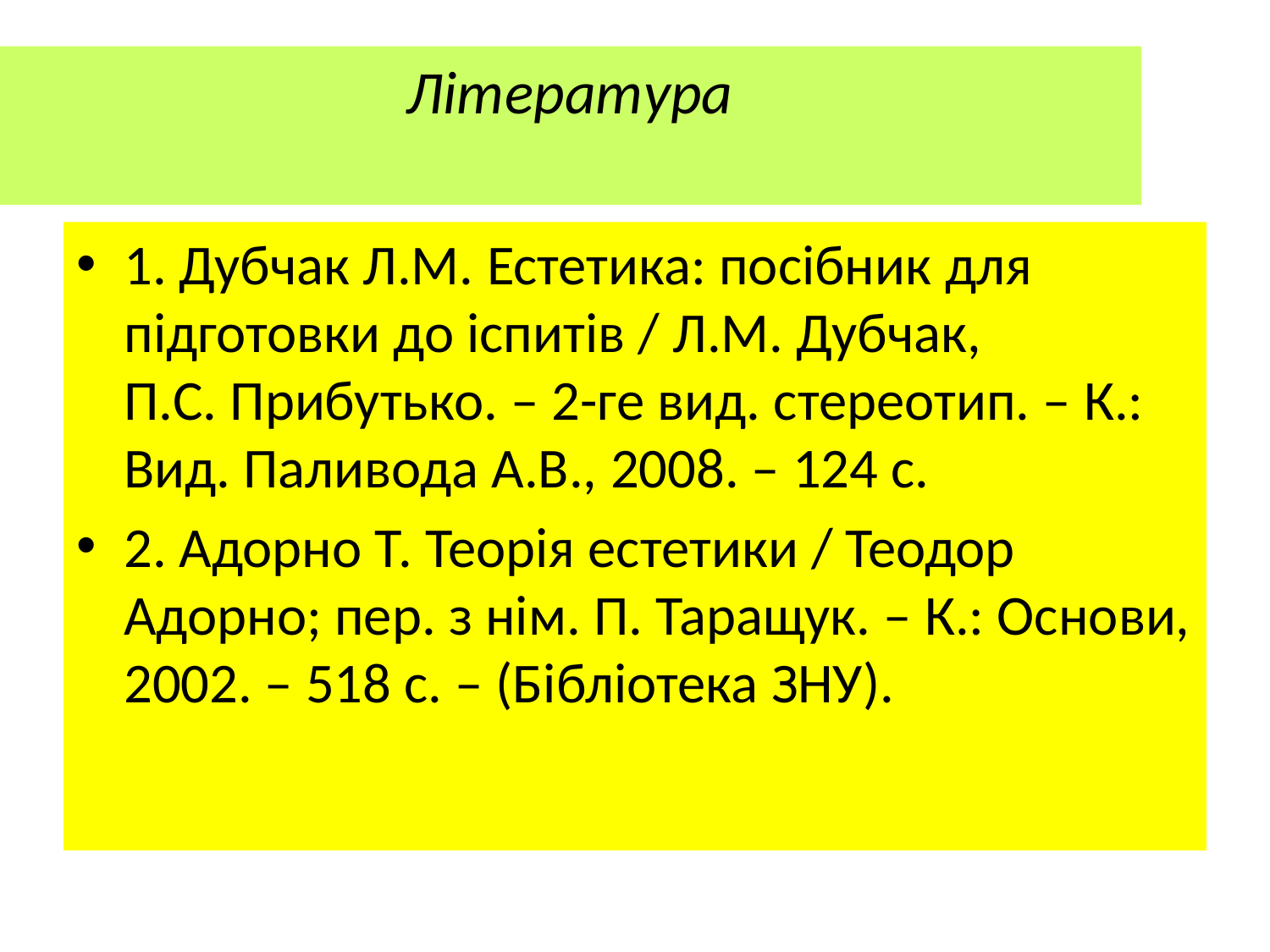

# Література
1. Дубчак Л.М. Естетика: посібник для підготовки до іспитів / Л.М. Дубчак, П.С. Прибутько. – 2-ге вид. стереотип. – К.: Вид. Паливода А.В., 2008. – 124 с.
2. Адорно Т. Теорія естетики / Теодор Адорно; пер. з нім. П. Таращук. – К.: Основи, 2002. – 518 с. – (Бібліотека ЗНУ).